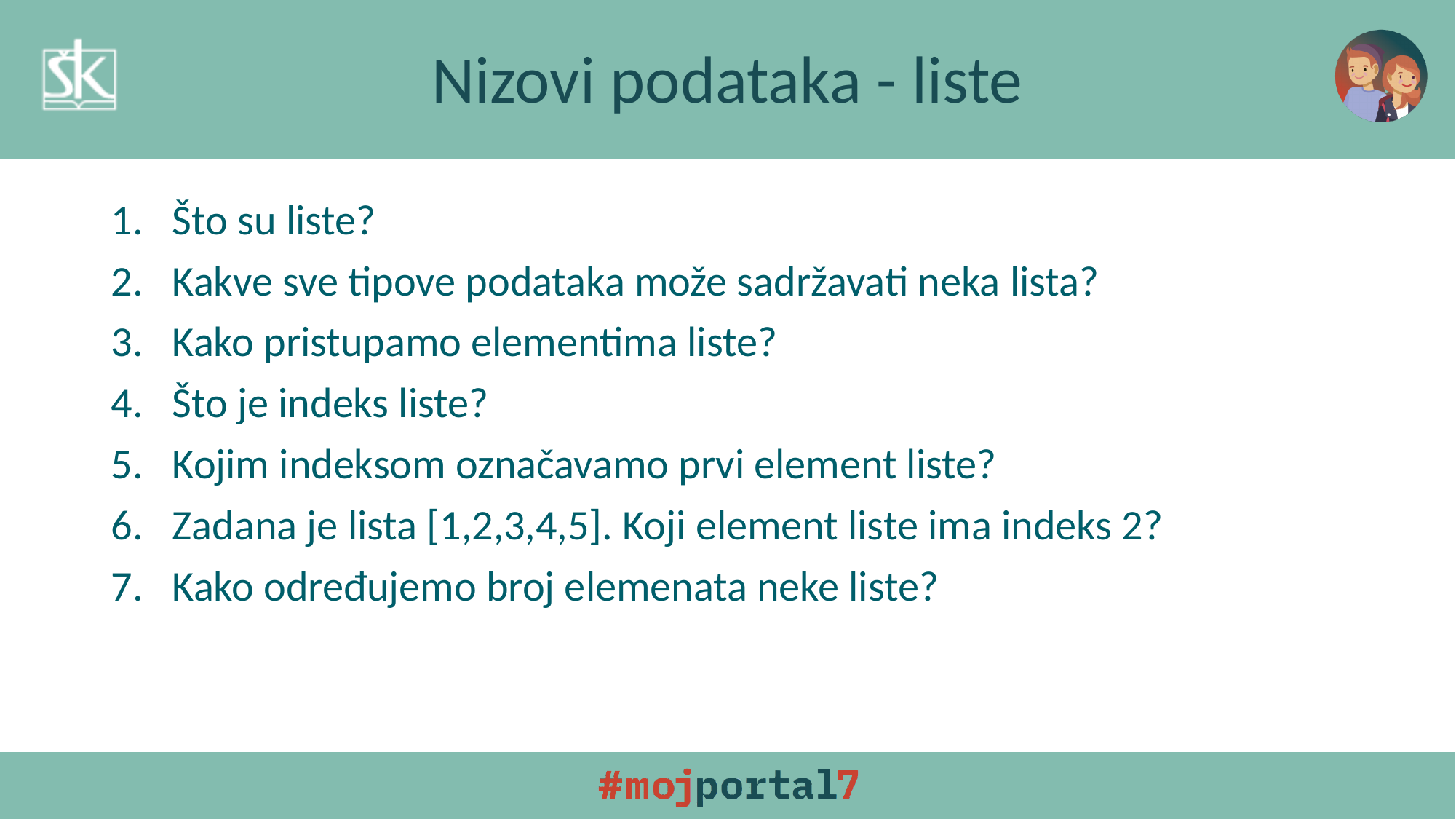

# Nizovi podataka - liste
Što su liste?
Kakve sve tipove podataka može sadržavati neka lista?
Kako pristupamo elementima liste?
Što je indeks liste?
Kojim indeksom označavamo prvi element liste?
Zadana je lista [1,2,3,4,5]. Koji element liste ima indeks 2?
Kako određujemo broj elemenata neke liste?